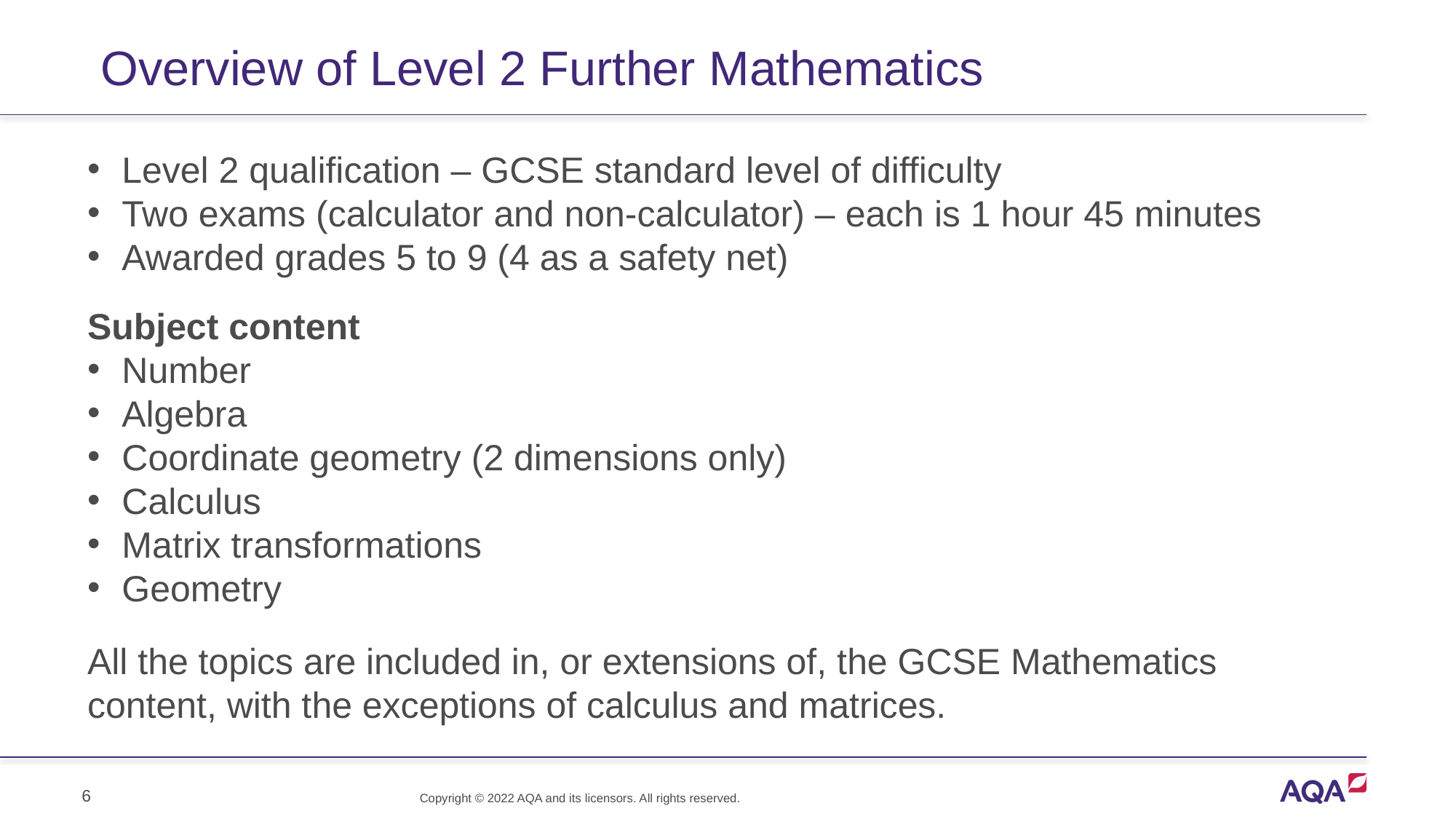

# Overview of Level 2 Further Mathematics
Level 2 qualification – GCSE standard level of difficulty
Two exams (calculator and non-calculator) – each is 1 hour 45 minutes
Awarded grades 5 to 9 (4 as a safety net)

Subject content
Number
Algebra
Coordinate geometry (2 dimensions only)
Calculus
Matrix transformations
Geometry

All the topics are included in, or extensions of, the GCSE Mathematics content, with the exceptions of calculus and matrices.

6
Copyright © 2022 AQA and its licensors. All rights reserved.